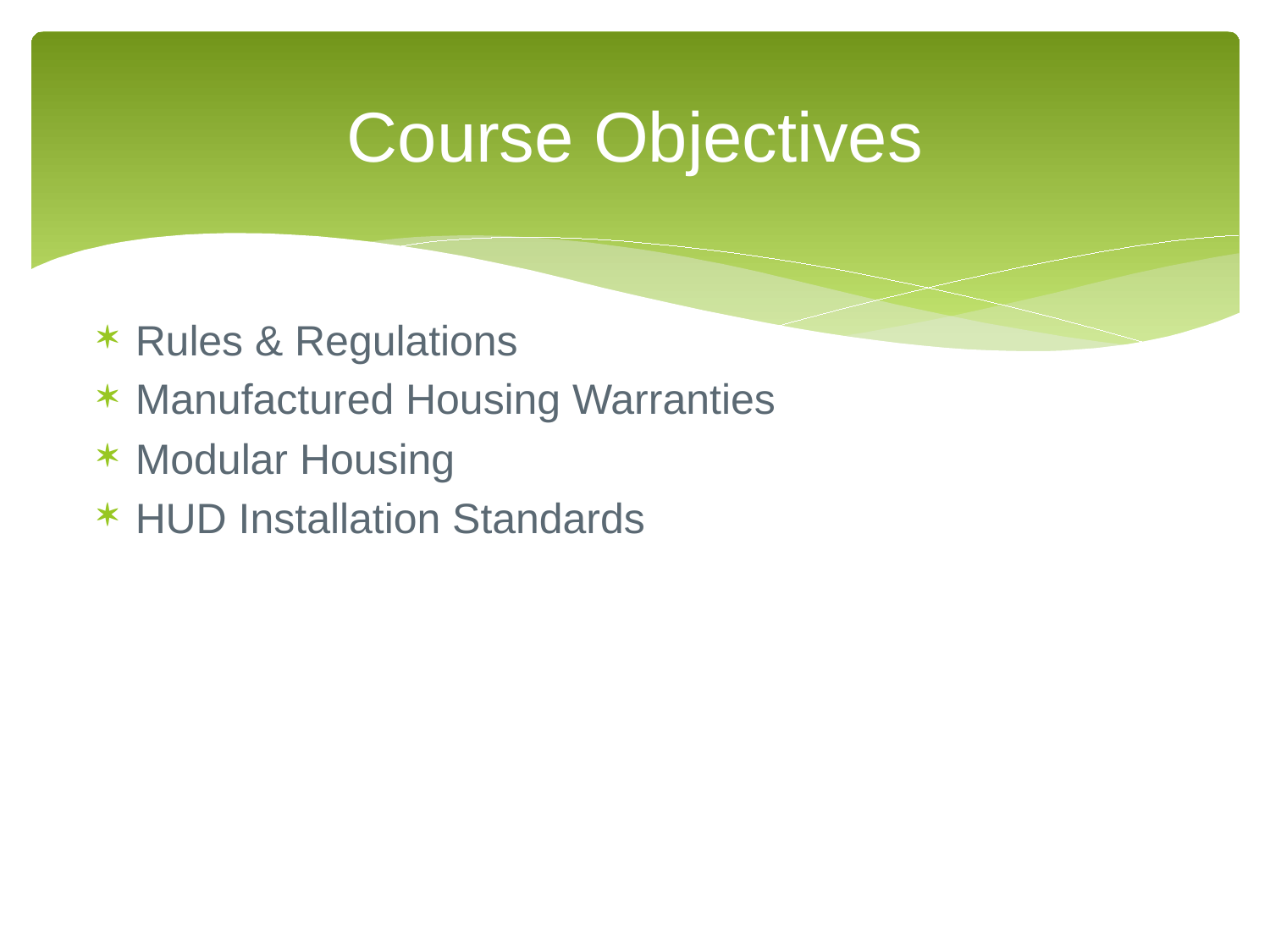

# Course Objectives
Rules & Regulations
Manufactured Housing Warranties
Modular Housing
HUD Installation Standards